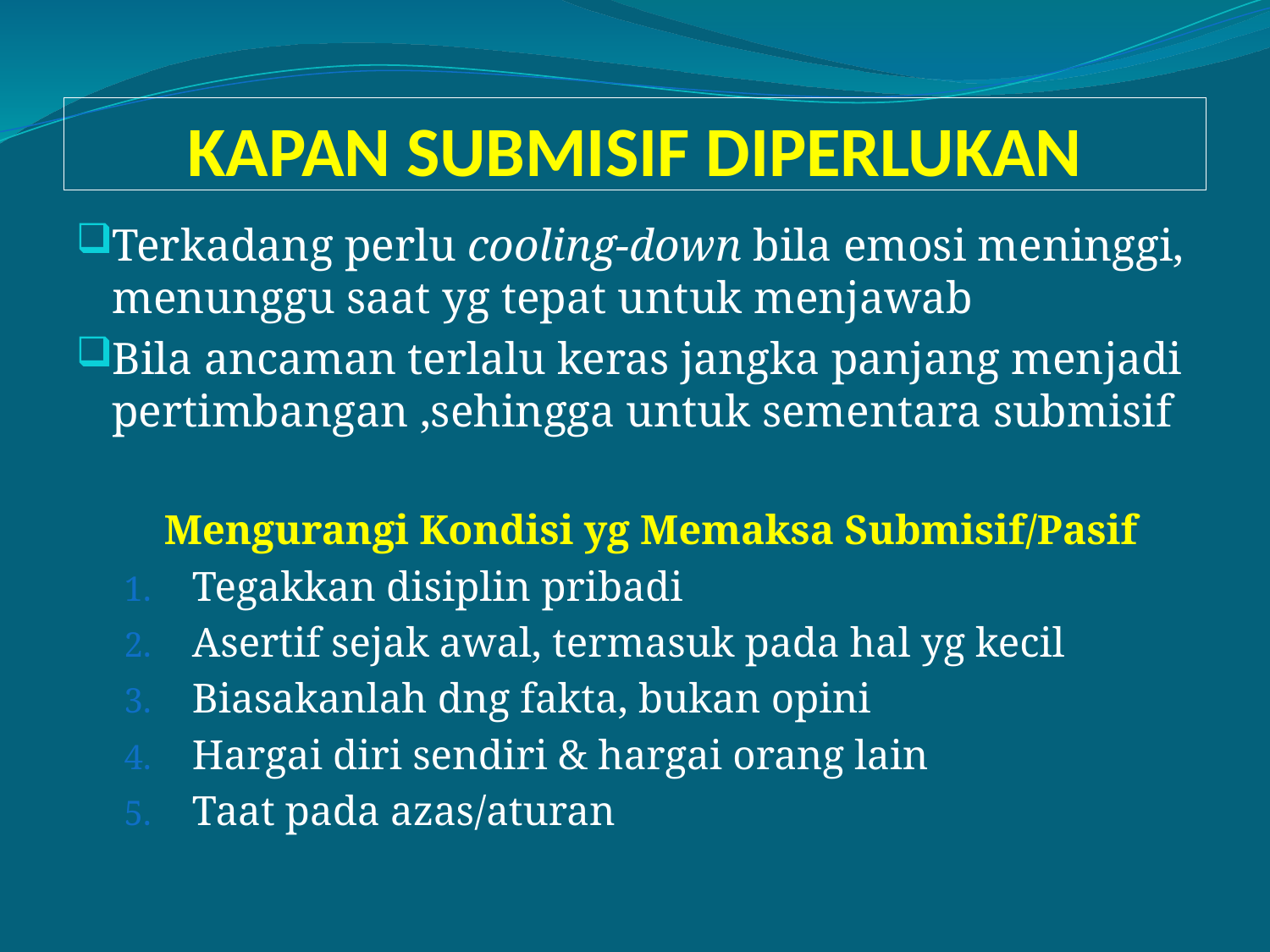

# KAPAN SUBMISIF DIPERLUKAN
Terkadang perlu cooling-down bila emosi meninggi, menunggu saat yg tepat untuk menjawab
Bila ancaman terlalu keras jangka panjang menjadi pertimbangan ,sehingga untuk sementara submisif

Mengurangi Kondisi yg Memaksa Submisif/Pasif
Tegakkan disiplin pribadi
Asertif sejak awal, termasuk pada hal yg kecil
Biasakanlah dng fakta, bukan opini
Hargai diri sendiri & hargai orang lain
Taat pada azas/aturan